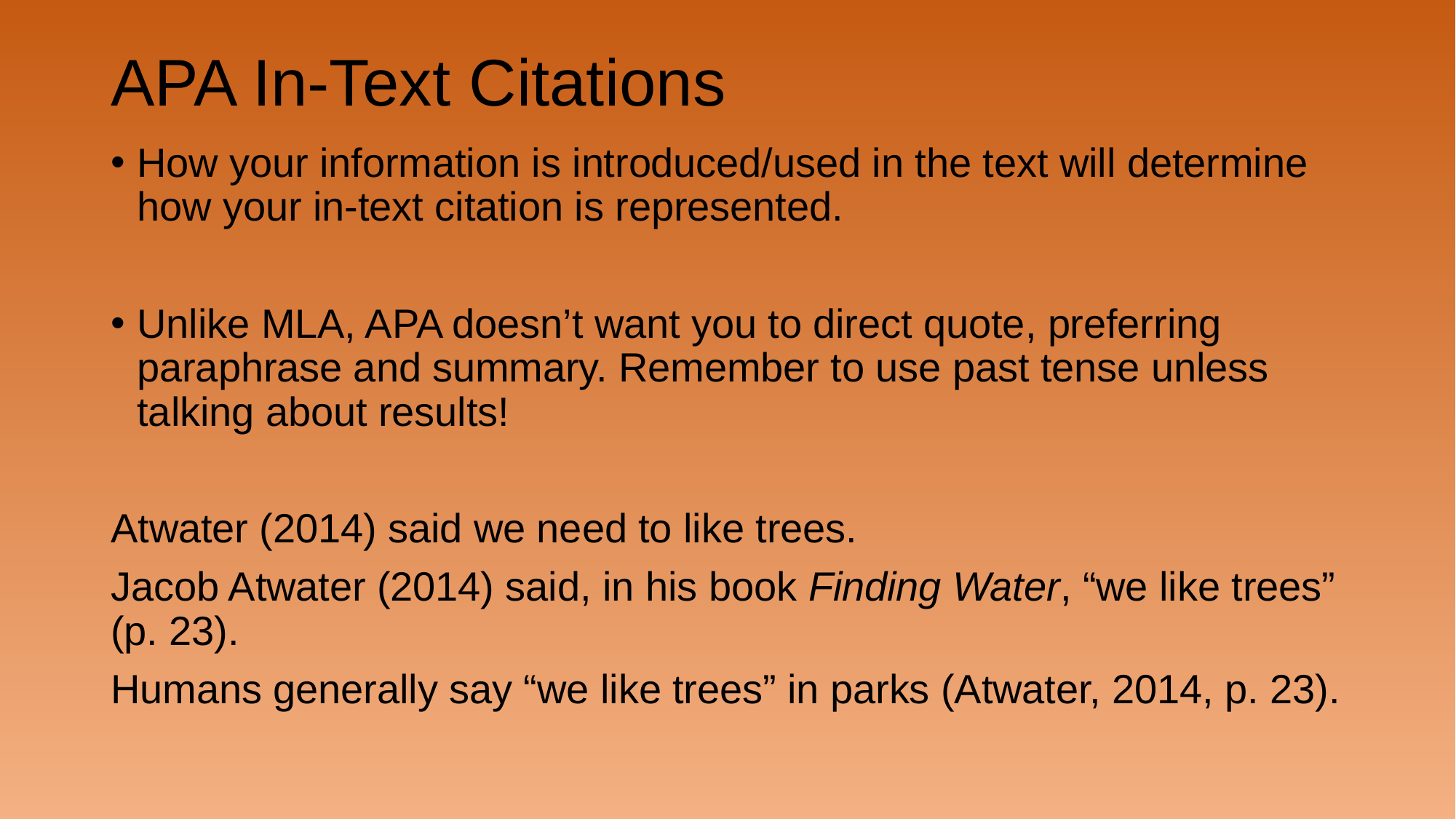

# APA In-Text Citations
How your information is introduced/used in the text will determine how your in-text citation is represented.

Unlike MLA, APA doesn’t want you to direct quote, preferring paraphrase and summary. Remember to use past tense unless talking about results!

Atwater (2014) said we need to like trees.
Jacob Atwater (2014) said, in his book Finding Water, “we like trees” (p. 23).
Humans generally say “we like trees” in parks (Atwater, 2014, p. 23).